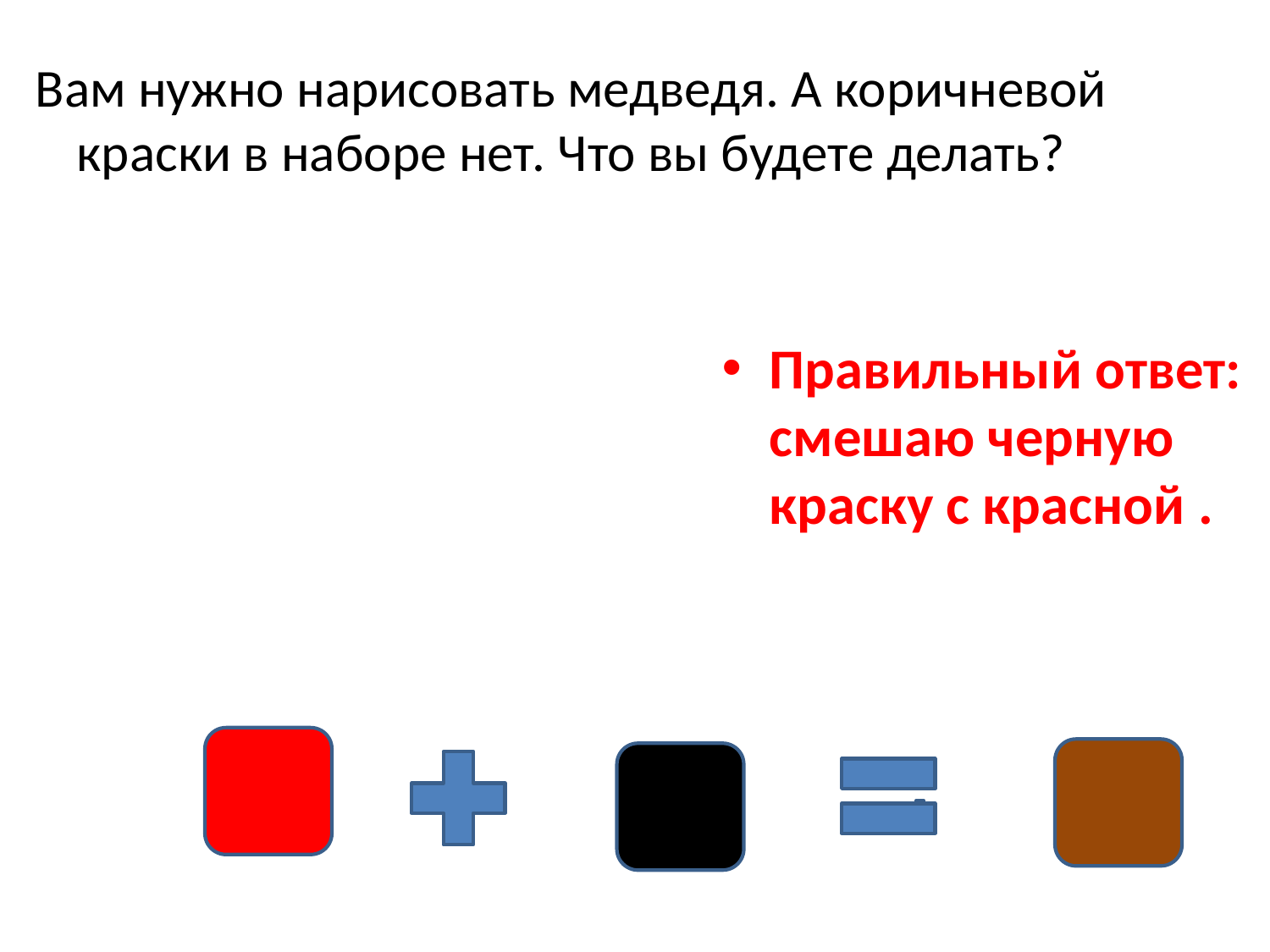

Вам нужно нарисовать медведя. А коричневой краски в наборе нет. Что вы будете делать?
Правильный ответ: смешаю черную краску с красной .